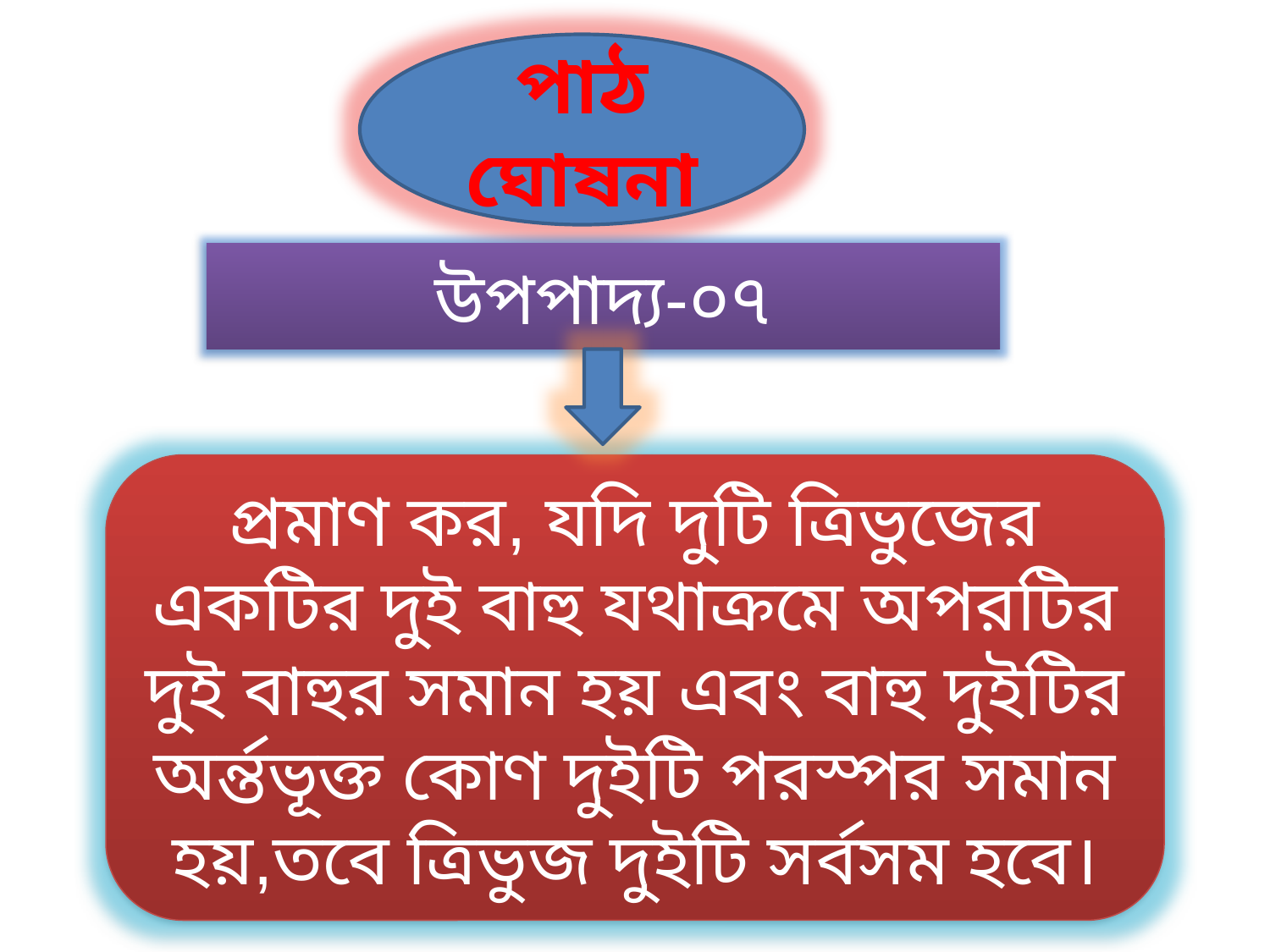

পাঠ ঘোষনা
উপপাদ্য-০৭

প্রমাণ কর, যদি দুটি ত্রিভুজের একটির দুই বাহু যথাক্রমে অপরটির দুই বাহুর সমান হয় এবং বাহু দুইটির অর্ন্তভূক্ত কোণ দুইটি পরস্পর সমান হয়,তবে ত্রিভুজ দুইটি সর্বসম হবে।